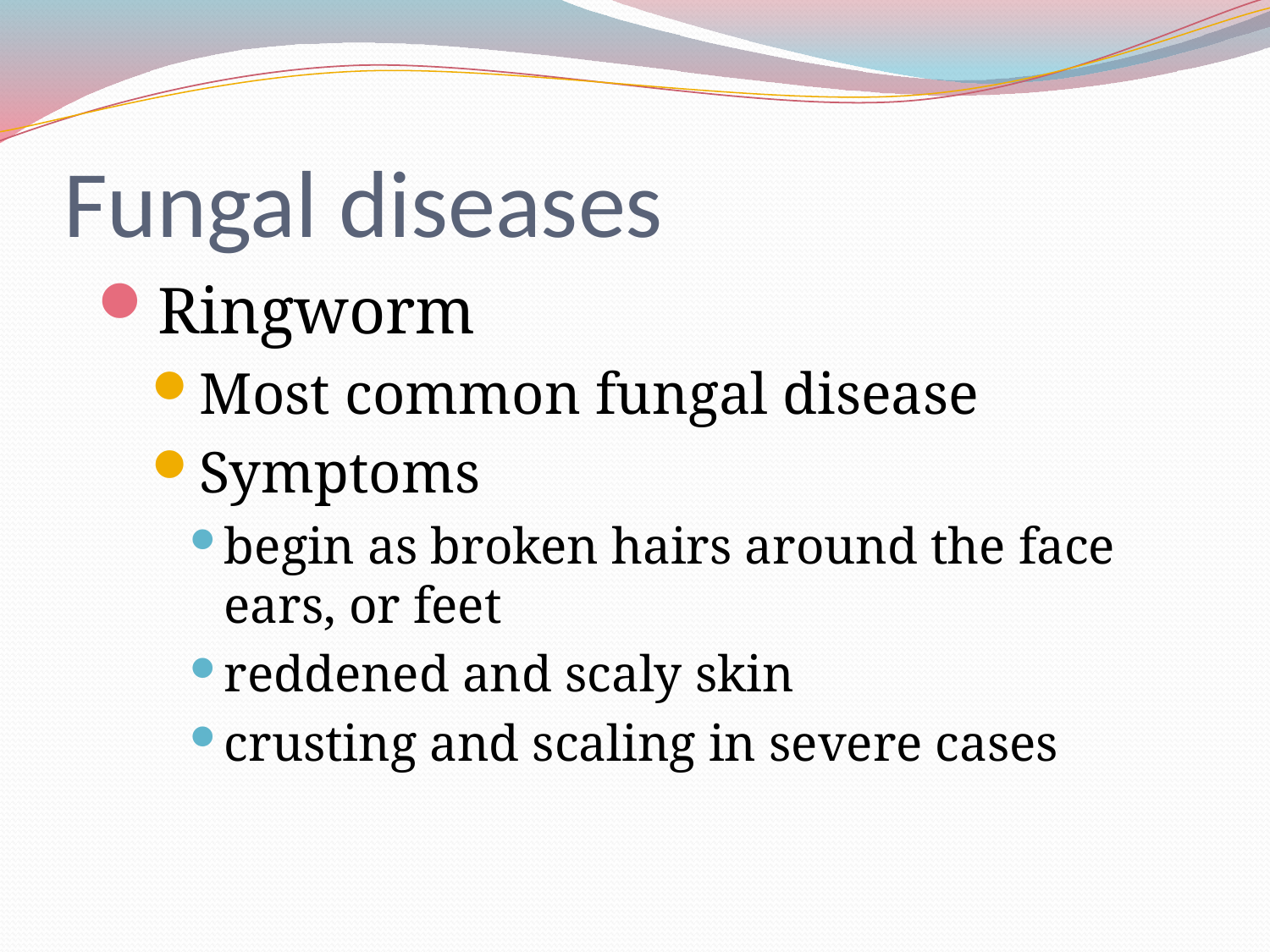

# Fungal diseases
Ringworm
Most common fungal disease
Symptoms
begin as broken hairs around the face ears, or feet
reddened and scaly skin
crusting and scaling in severe cases